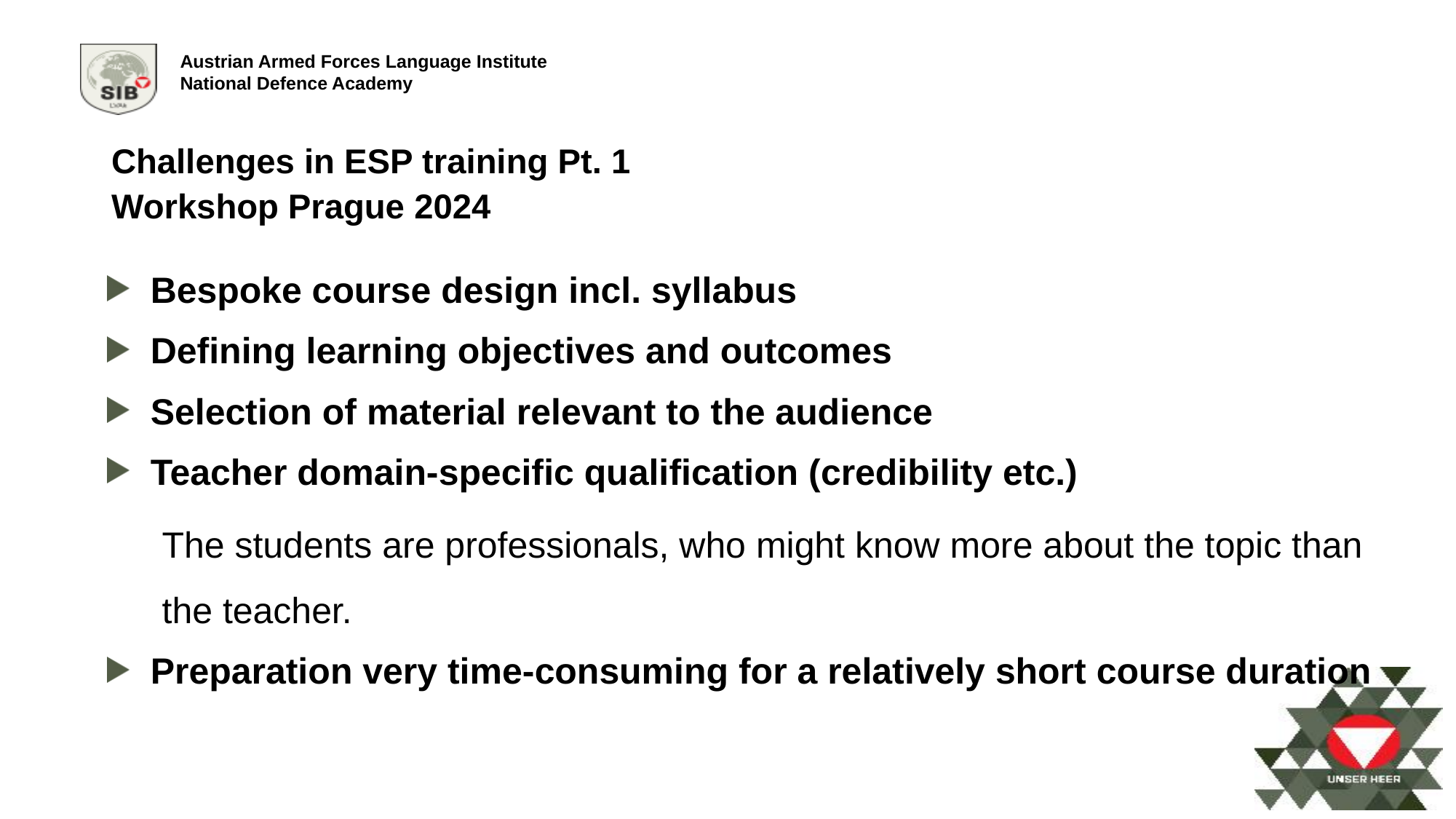

Challenges in ESP training Pt. 1
Workshop Prague 2024
Bespoke course design incl. syllabus
Defining learning objectives and outcomes
Selection of material relevant to the audience
Teacher domain-specific qualification (credibility etc.)
The students are professionals, who might know more about the topic than the teacher.
Preparation very time-consuming for a relatively short course duration